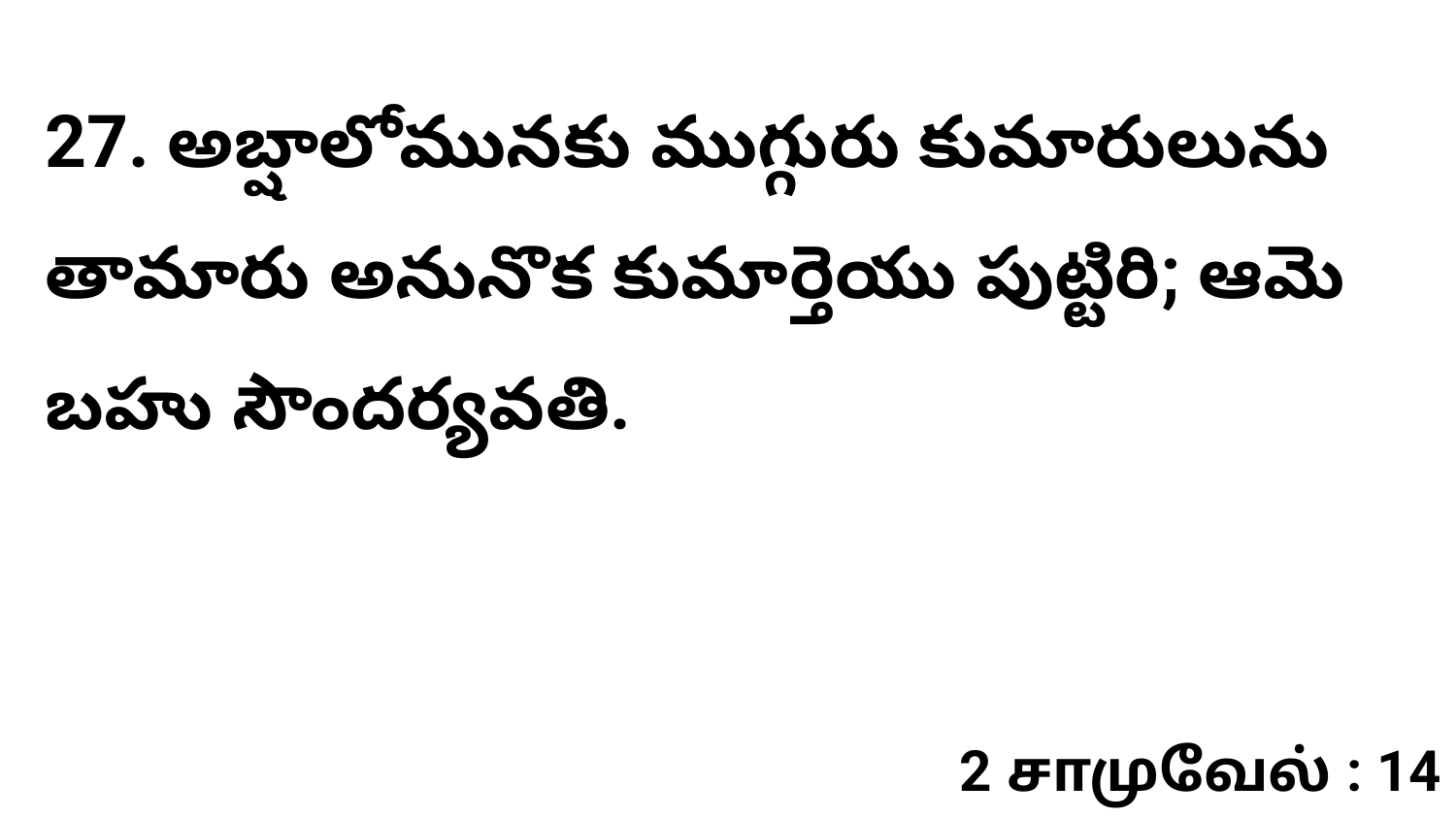

27. అబ్షాలోమునకు ముగ్గురు కుమారులును తామారు అనునొక కుమార్తెయు పుట్టిరి; ఆమె బహు సౌందర్యవతి.
2 சாமுவேல் : 14